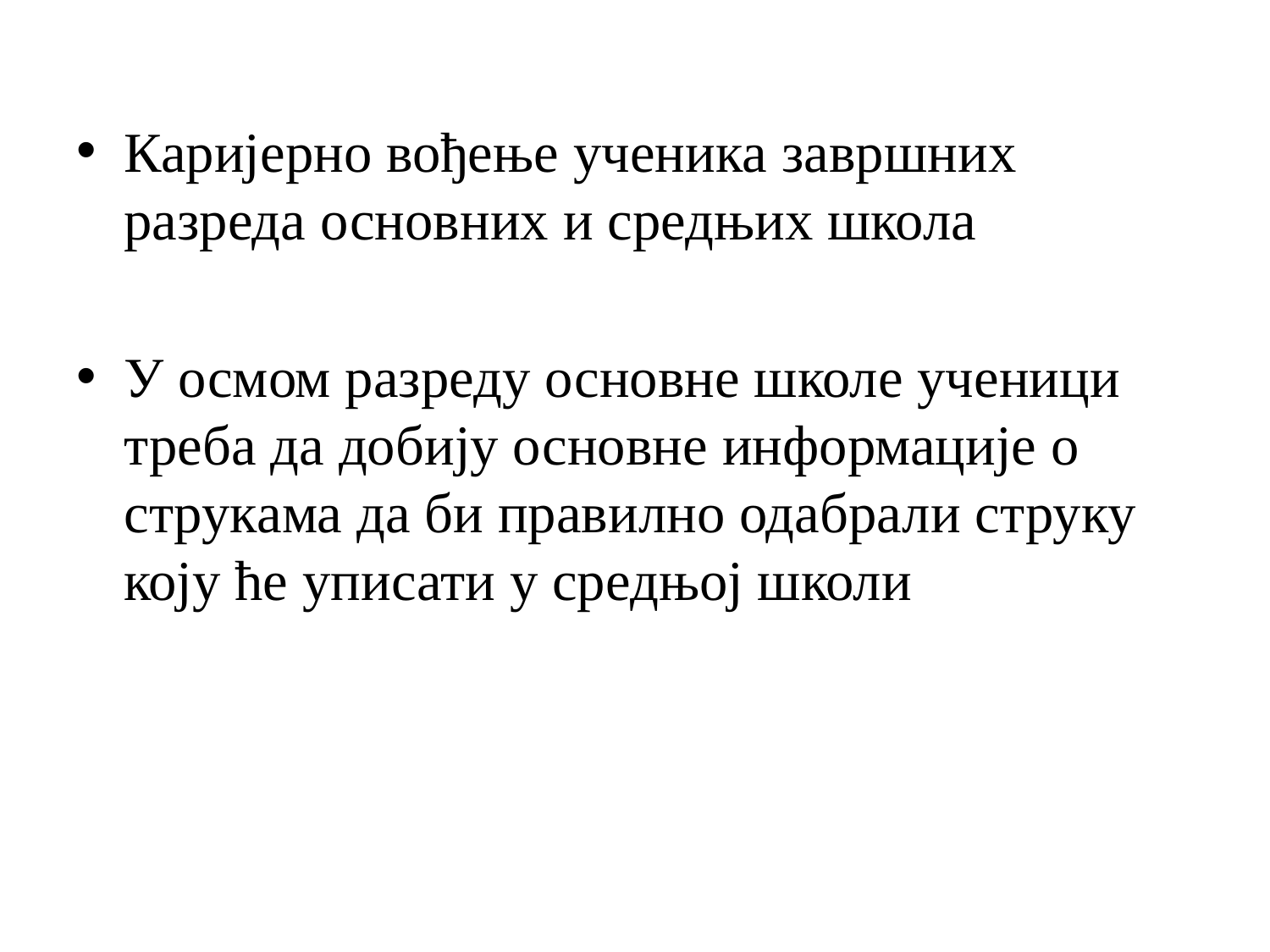

Каријерно вођење ученика завршних разреда основних и средњих школа

У осмом разреду основне школе ученици треба да добију основне информације о струкама да би правилно одабрали струку  коју ће уписати у средњој школи